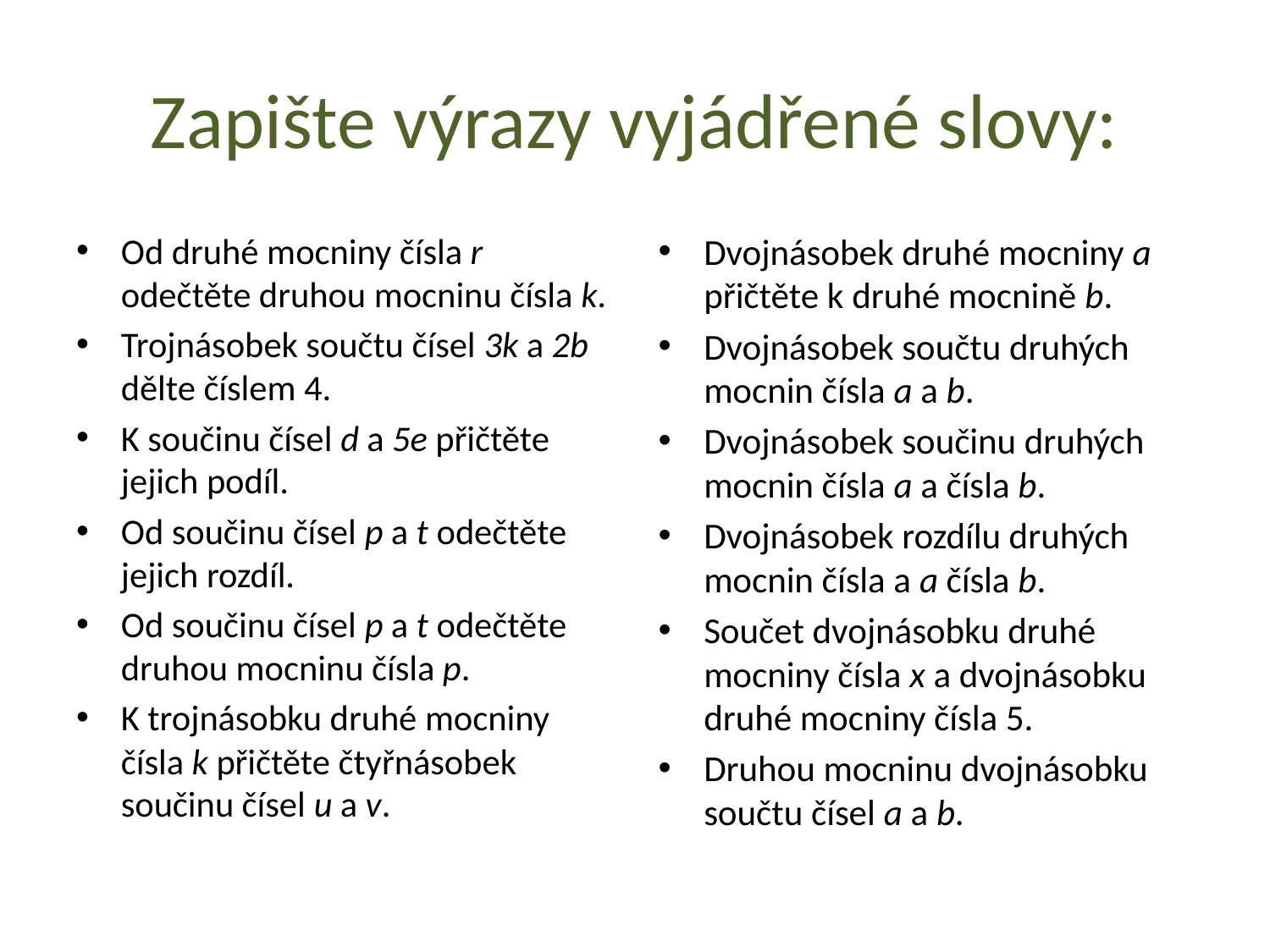

# Zapište výrazy vyjádřené slovy:
Od druhé mocniny čísla r odečtěte druhou mocninu čísla k.
Trojnásobek součtu čísel 3k a 2b dělte číslem 4.
K součinu čísel d a 5e přičtěte jejich podíl.
Od součinu čísel p a t odečtěte jejich rozdíl.
Od součinu čísel p a t odečtěte druhou mocninu čísla p.
K trojnásobku druhé mocniny čísla k přičtěte čtyřnásobek součinu čísel u a v.
Dvojnásobek druhé mocniny a přičtěte k druhé mocnině b.
Dvojnásobek součtu druhých mocnin čísla a a b.
Dvojnásobek součinu druhých mocnin čísla a a čísla b.
Dvojnásobek rozdílu druhých mocnin čísla a a čísla b.
Součet dvojnásobku druhé mocniny čísla x a dvojnásobku druhé mocniny čísla 5.
Druhou mocninu dvojnásobku součtu čísel a a b.